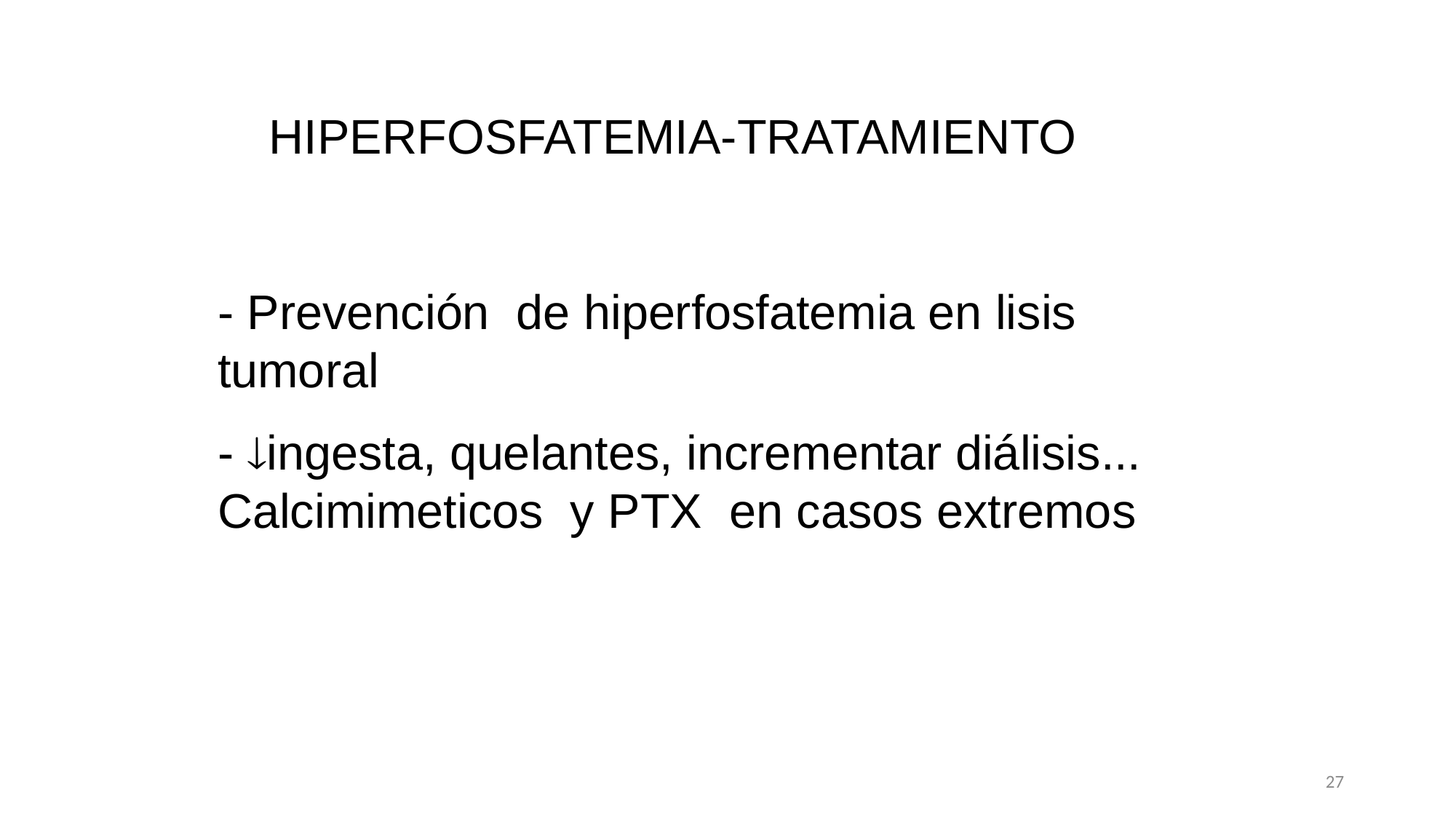

HIPERFOSFATEMIA-TRATAMIENTO
- Prevención  de hiperfosfatemia en lisis tumoral
- ↓ingesta, quelantes, incrementar diálisis...  Calcimimeticos  y PTX  en casos extremos

27